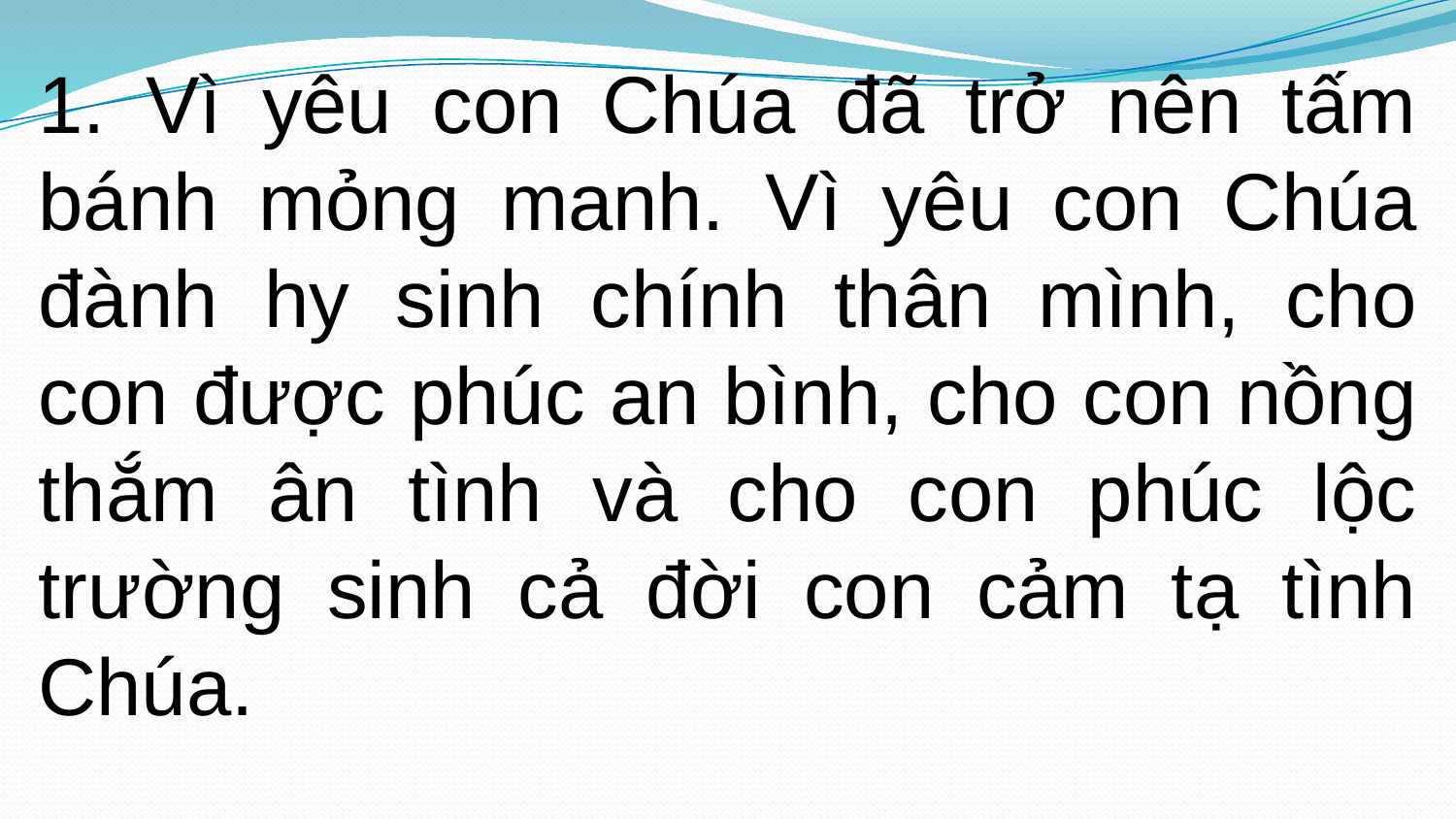

1. Vì yêu con Chúa đã trở nên tấm bánh mỏng manh. Vì yêu con Chúa đành hy sinh chính thân mình, cho con được phúc an bình, cho con nồng thắm ân tình và cho con phúc lộc trường sinh cả đời con cảm tạ tình Chúa.